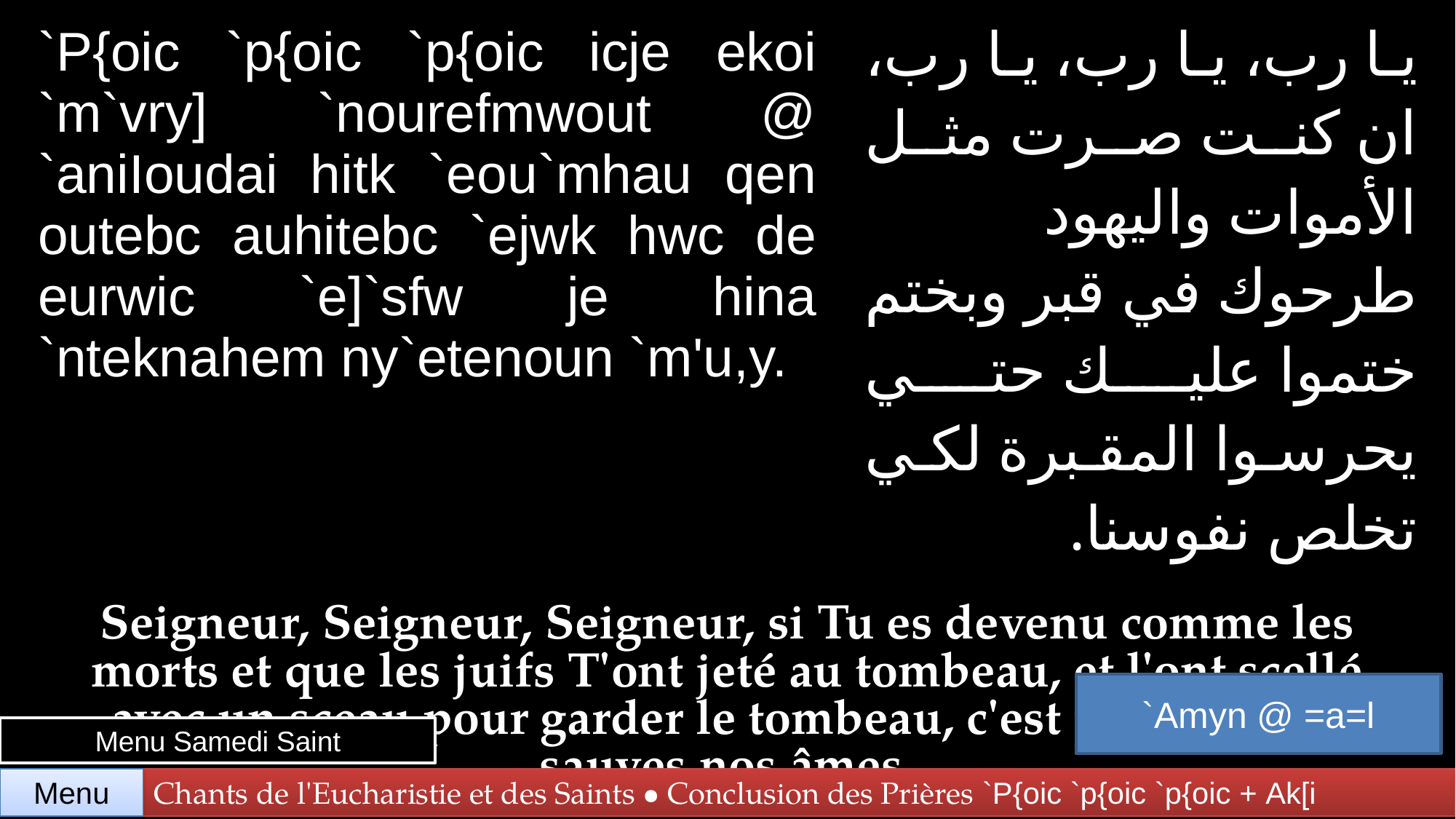

| `P{oic `p{oic `p{oic icje ekoi `m`vry] `nourefmwout @ `aniIoudai hitk `eou`mhau qen outebc auhitebc `ejwk hwc de eurwic `e]`sfw je hina `nteknahem ny`etenoun `m'u,y. |  | يا رب، يا رب، يا رب، ان كنت صرت مثل الأموات واليهود طرحوك في قبر وبختم ختموا عليك حتي يحرسوا المقبرة لكي تخلص نفوسنا. |
| --- | --- | --- |
|  |  |  |
| Seigneur, Seigneur, Seigneur, si Tu es devenu comme les morts et que les juifs T'ont jeté au tombeau, et l'ont scellé avec un sceau pour garder le tombeau, c'est pour que Tu sauves nos âmes. |  |  |
`Amyn @ =a=l
Menu Samedi Saint
Chants de l'Eucharistie et des Saints • Conclusion des Prières `P{oic `p{oic `p{oic + Ak[i
Menu